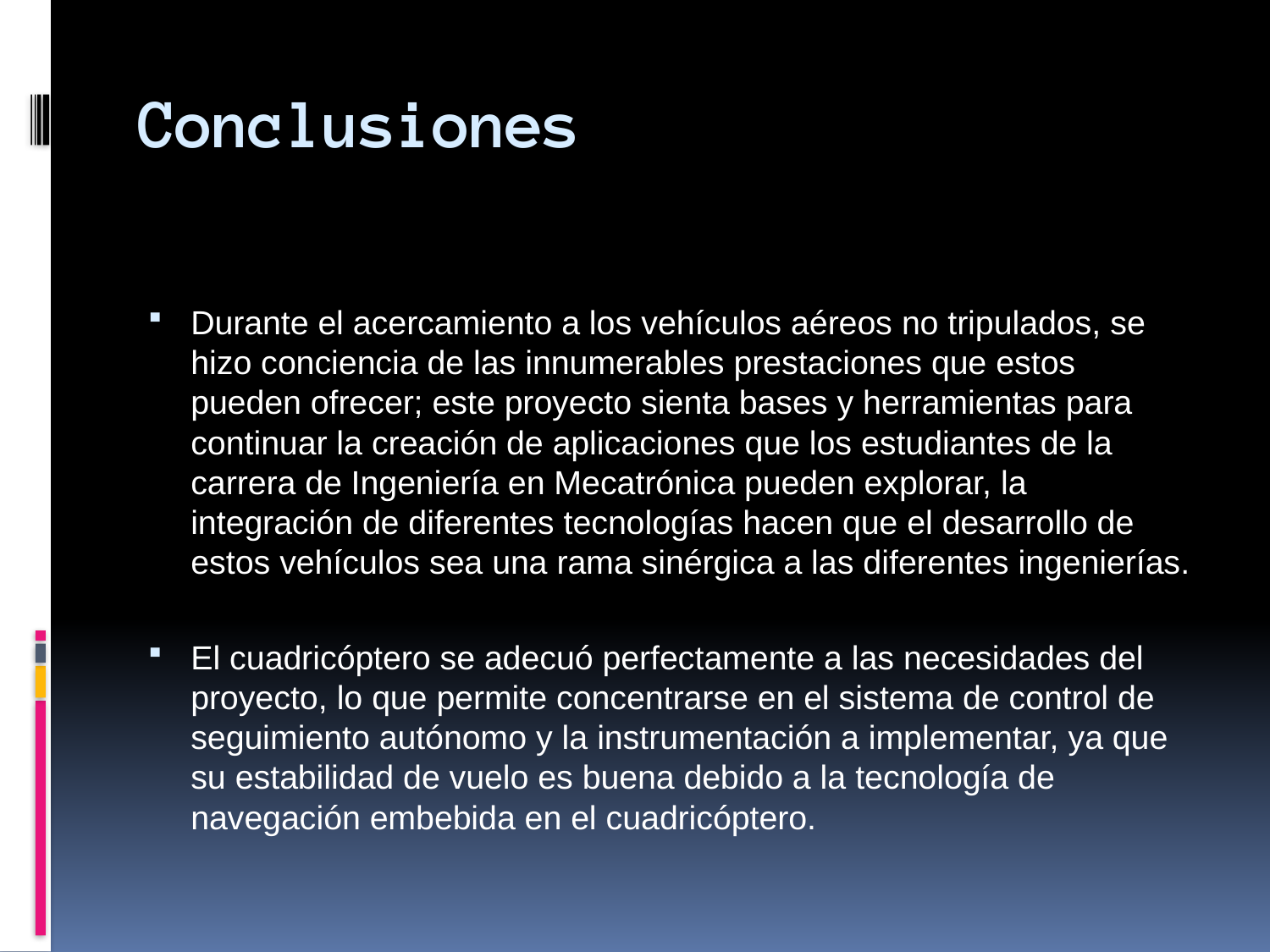

# Conclusiones

Durante el acercamiento a los vehículos aéreos no tripulados, se hizo conciencia de las innumerables prestaciones que estos pueden ofrecer; este proyecto sienta bases y herramientas para continuar la creación de aplicaciones que los estudiantes de la carrera de Ingeniería en Mecatrónica pueden explorar, la integración de diferentes tecnologías hacen que el desarrollo de estos vehículos sea una rama sinérgica a las diferentes ingenierías.

El cuadricóptero se adecuó perfectamente a las necesidades del proyecto, lo que permite concentrarse en el sistema de control de seguimiento autónomo y la instrumentación a implementar, ya que su estabilidad de vuelo es buena debido a la tecnología de navegación embebida en el cuadricóptero.